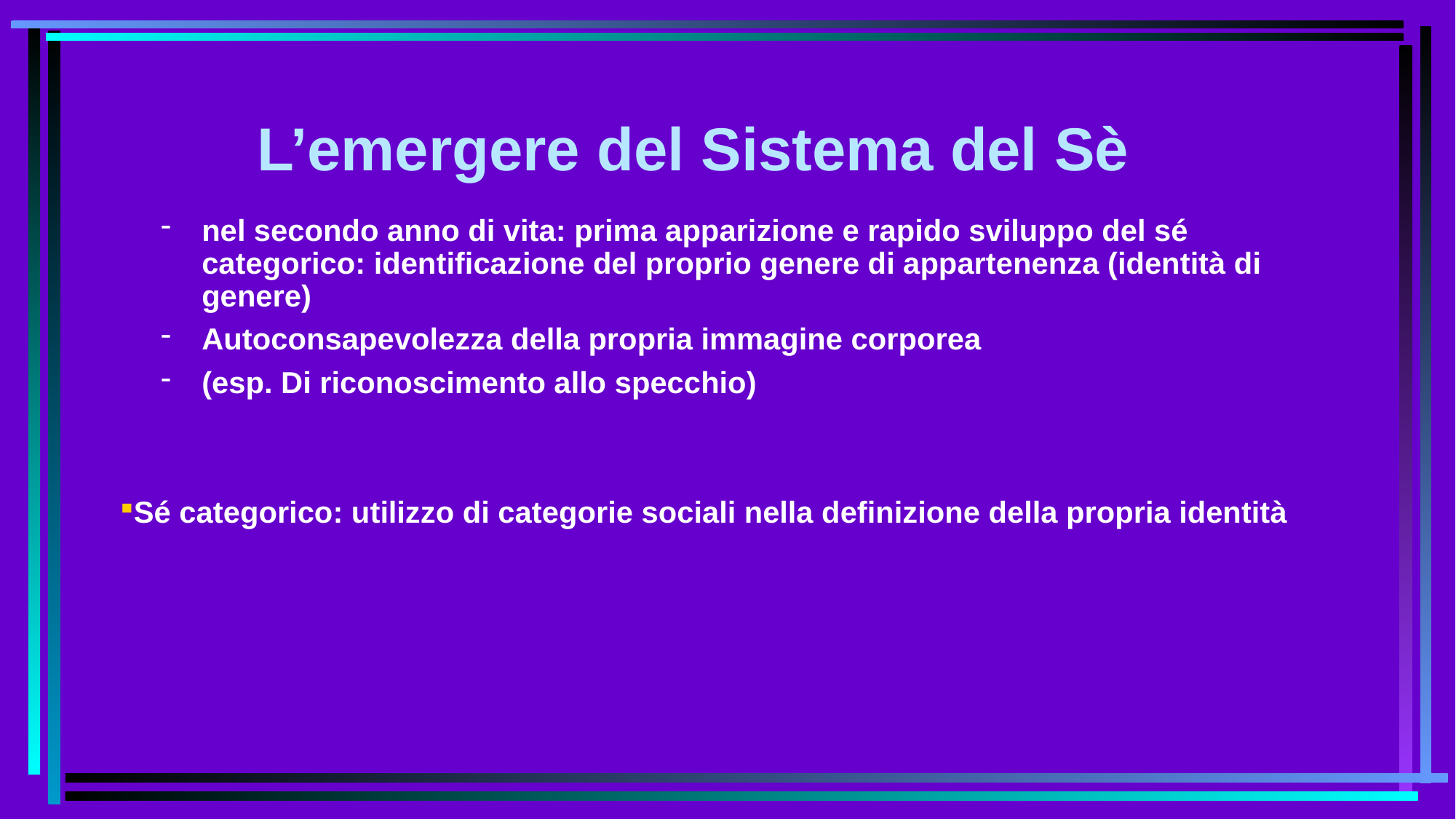

# L’emergere del Sistema del Sè
nel secondo anno di vita: prima apparizione e rapido sviluppo del sé categorico: identificazione del proprio genere di appartenenza (identità di genere)
Autoconsapevolezza della propria immagine corporea
(esp. Di riconoscimento allo specchio)

Sé categorico: utilizzo di categorie sociali nella definizione della propria identità